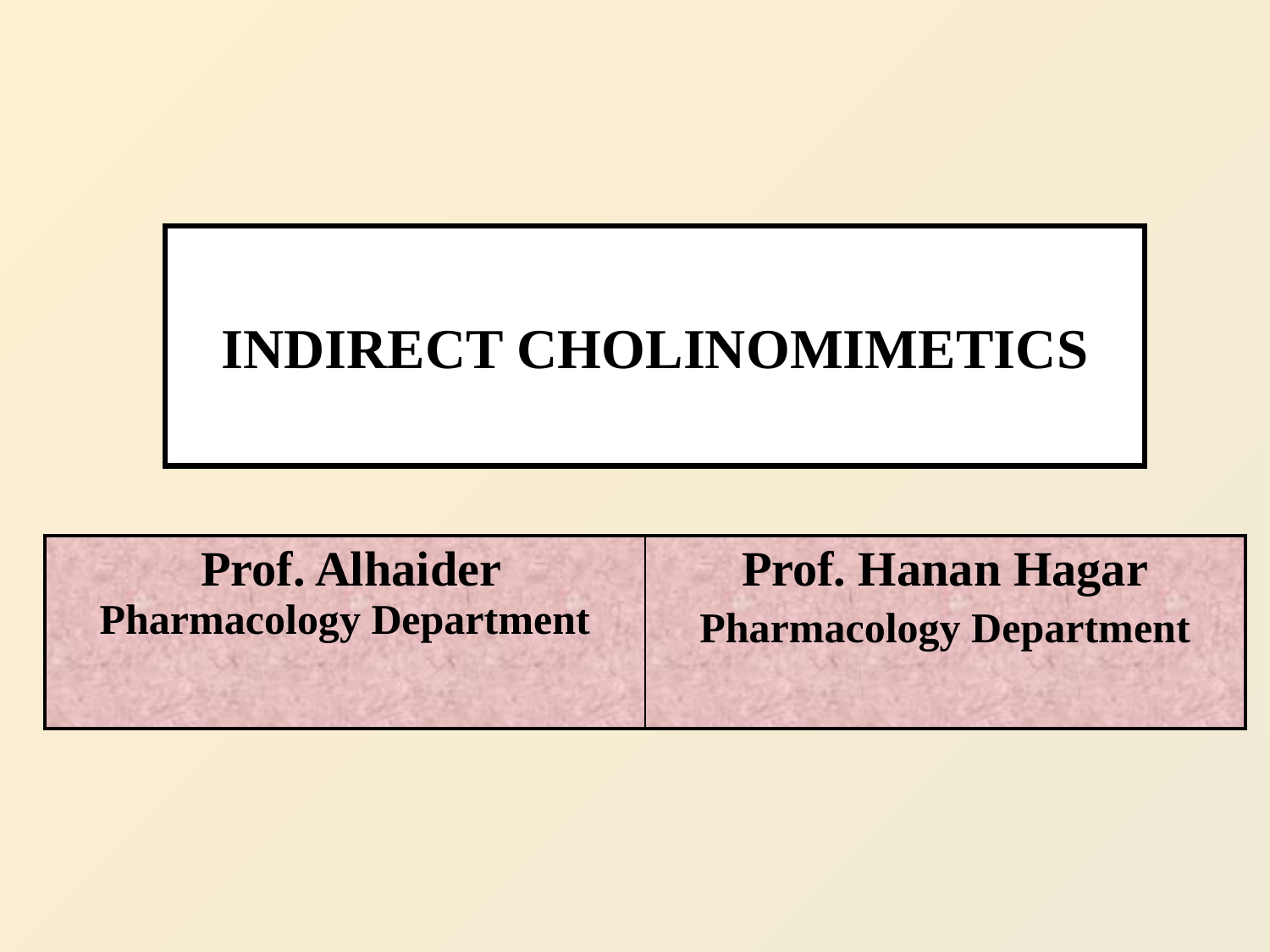

INDIRECT CHOLINOMIMETICS
| Prof. Alhaider Pharmacology Department | Prof. Hanan Hagar Pharmacology Department |
| --- | --- |